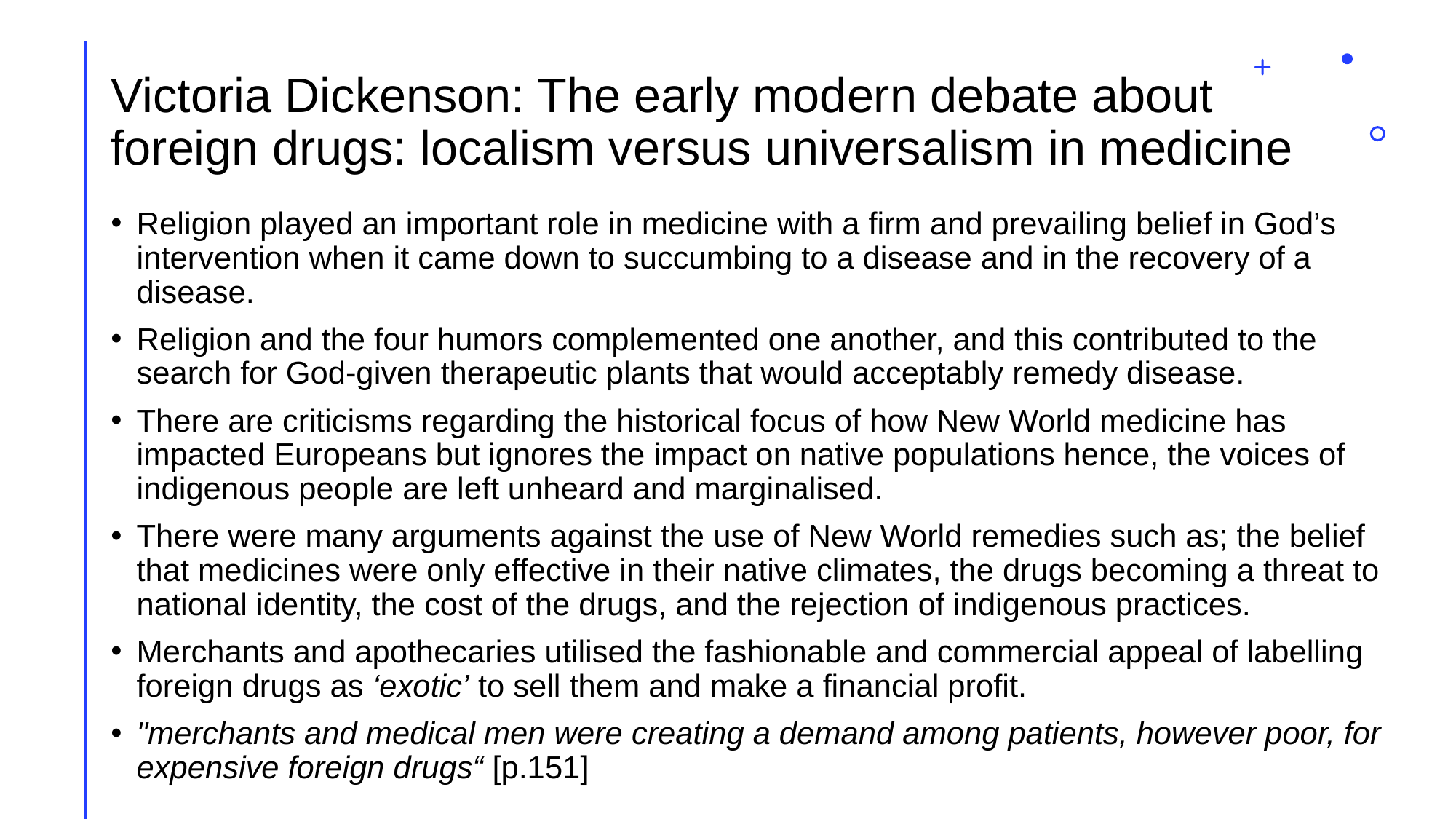

# Victoria Dickenson: The early modern debate about foreign drugs: localism versus universalism in medicine
Religion played an important role in medicine with a firm and prevailing belief in God’s intervention when it came down to succumbing to a disease and in the recovery of a disease.
Religion and the four humors complemented one another, and this contributed to the search for God-given therapeutic plants that would acceptably remedy disease.
There are criticisms regarding the historical focus of how New World medicine has impacted Europeans but ignores the impact on native populations hence, the voices of indigenous people are left unheard and marginalised.
There were many arguments against the use of New World remedies such as; the belief that medicines were only effective in their native climates, the drugs becoming a threat to national identity, the cost of the drugs, and the rejection of indigenous practices.
Merchants and apothecaries utilised the fashionable and commercial appeal of labelling foreign drugs as ‘exotic’ to sell them and make a financial profit.
"merchants and medical men were creating a demand among patients, however poor, for expensive foreign drugs“ [p.151]